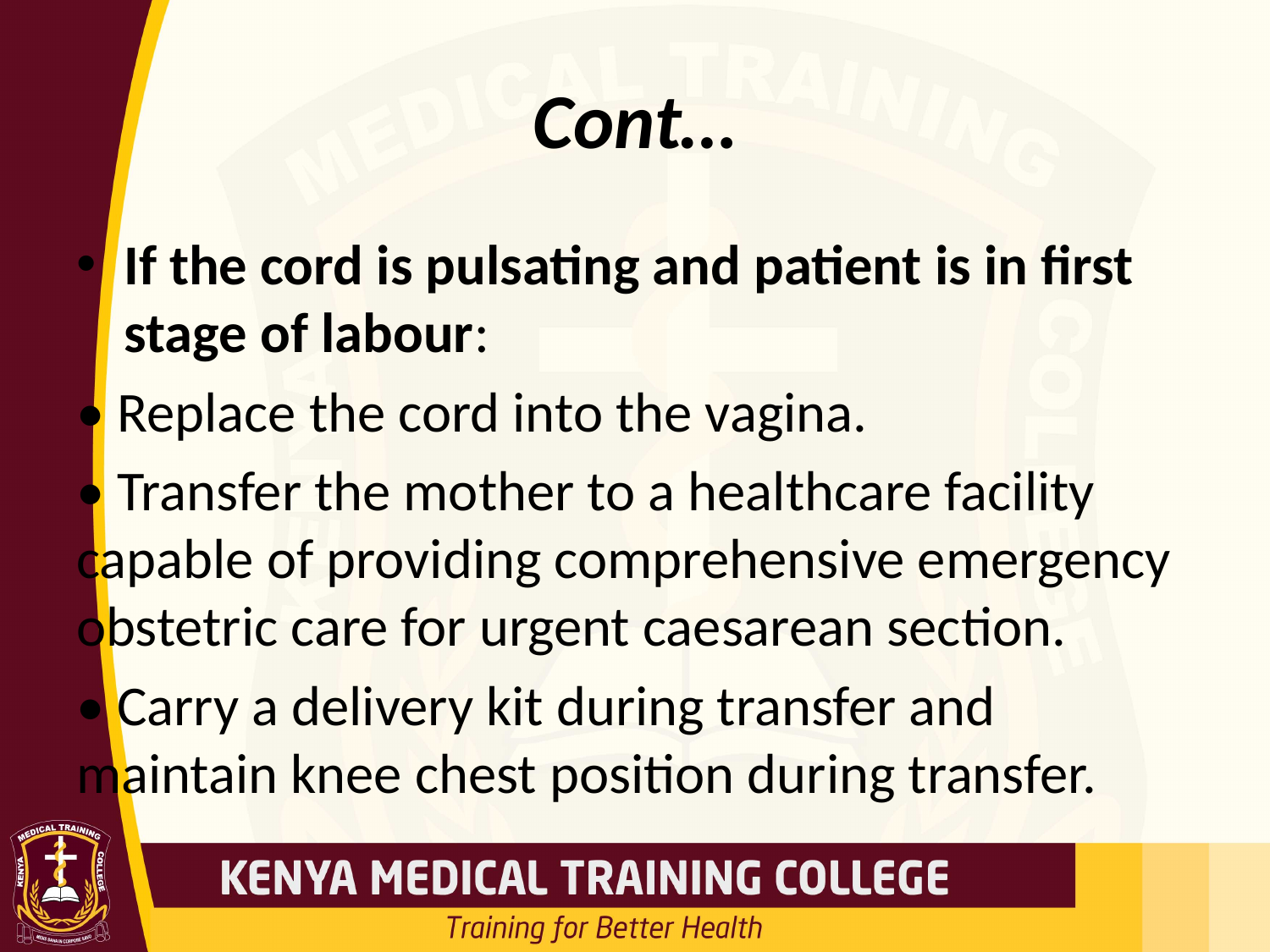

# Cont…
If the cord is pulsating and patient is in first stage of labour:
• Replace the cord into the vagina.
• Transfer the mother to a healthcare facility capable of providing comprehensive emergency obstetric care for urgent caesarean section.
• Carry a delivery kit during transfer and maintain knee chest position during transfer.